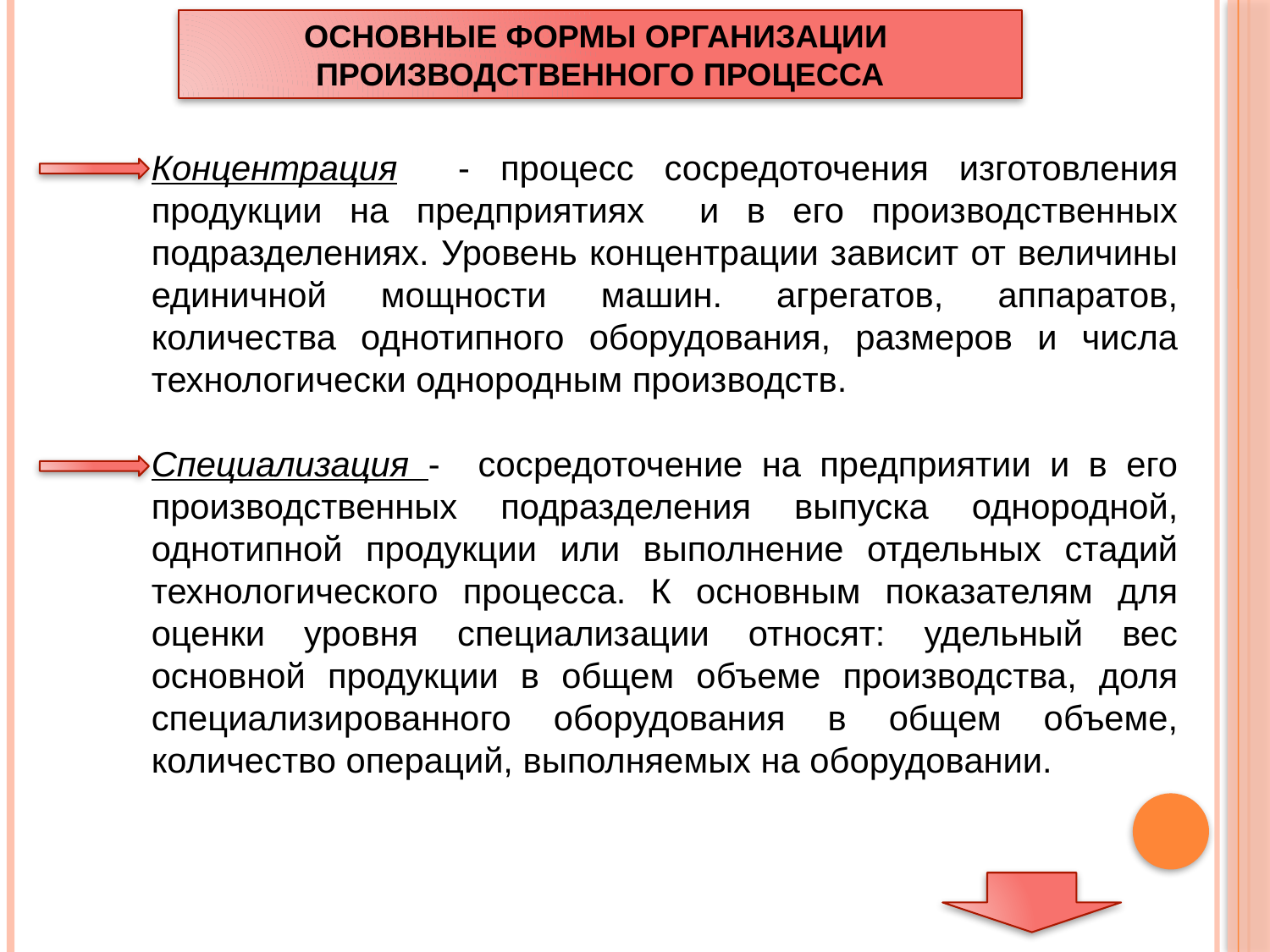

ОСНОВНЫЕ ФОРМЫ ОРГАНИЗАЦИИ
ПРОИЗВОДСТВЕННОГО ПРОЦЕССА
Концентрация  - процесс сосредоточения изготовления продукции на предприятиях  и в его производственных подразделениях. Уровень концентрации зависит от величины единичной мощности машин. агрегатов, аппаратов, количества однотипного оборудования, размеров и числа технологически однородным производств.

Специализация -  сосредоточение на предприятии и в его производственных подразделения выпуска однородной, однотипной продукции или выполнение отдельных стадий технологического процесса. К основным показателям для оценки уровня специализации относят: удельный вес основной продукции в общем объеме производства, доля специализированного оборудования в общем объеме, количество операций, выполняемых на оборудовании.